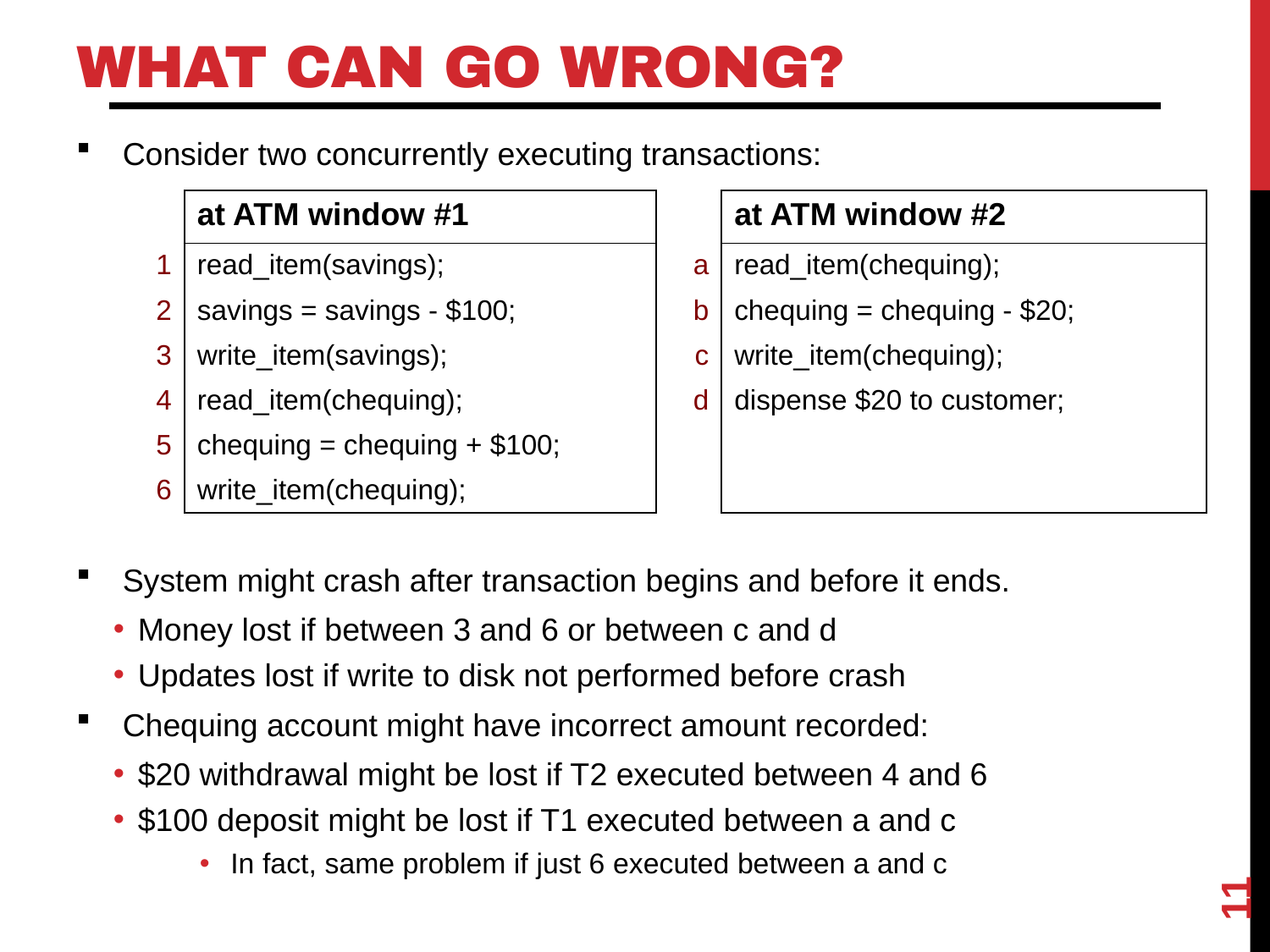

# What can go wrong?
Consider two concurrently executing transactions:

System might crash after transaction begins and before it ends.
Money lost if between 3 and 6 or between c and d
Updates lost if write to disk not performed before crash
Chequing account might have incorrect amount recorded:
$20 withdrawal might be lost if T2 executed between 4 and 6
$100 deposit might be lost if T1 executed between a and c
In fact, same problem if just 6 executed between a and c
|  | at ATM window #1 |  | at ATM window #2 |
| --- | --- | --- | --- |
| 1 | read\_item(savings); | a | read\_item(chequing); |
| 2 | savings = savings - $100; | b | chequing = chequing - $20; |
| 3 | write\_item(savings); | c | write\_item(chequing); |
| 4 | read\_item(chequing); | d | dispense $20 to customer; |
| 5 | chequing = chequing + $100; |  |  |
| 6 | write\_item(chequing); |  |  |
11